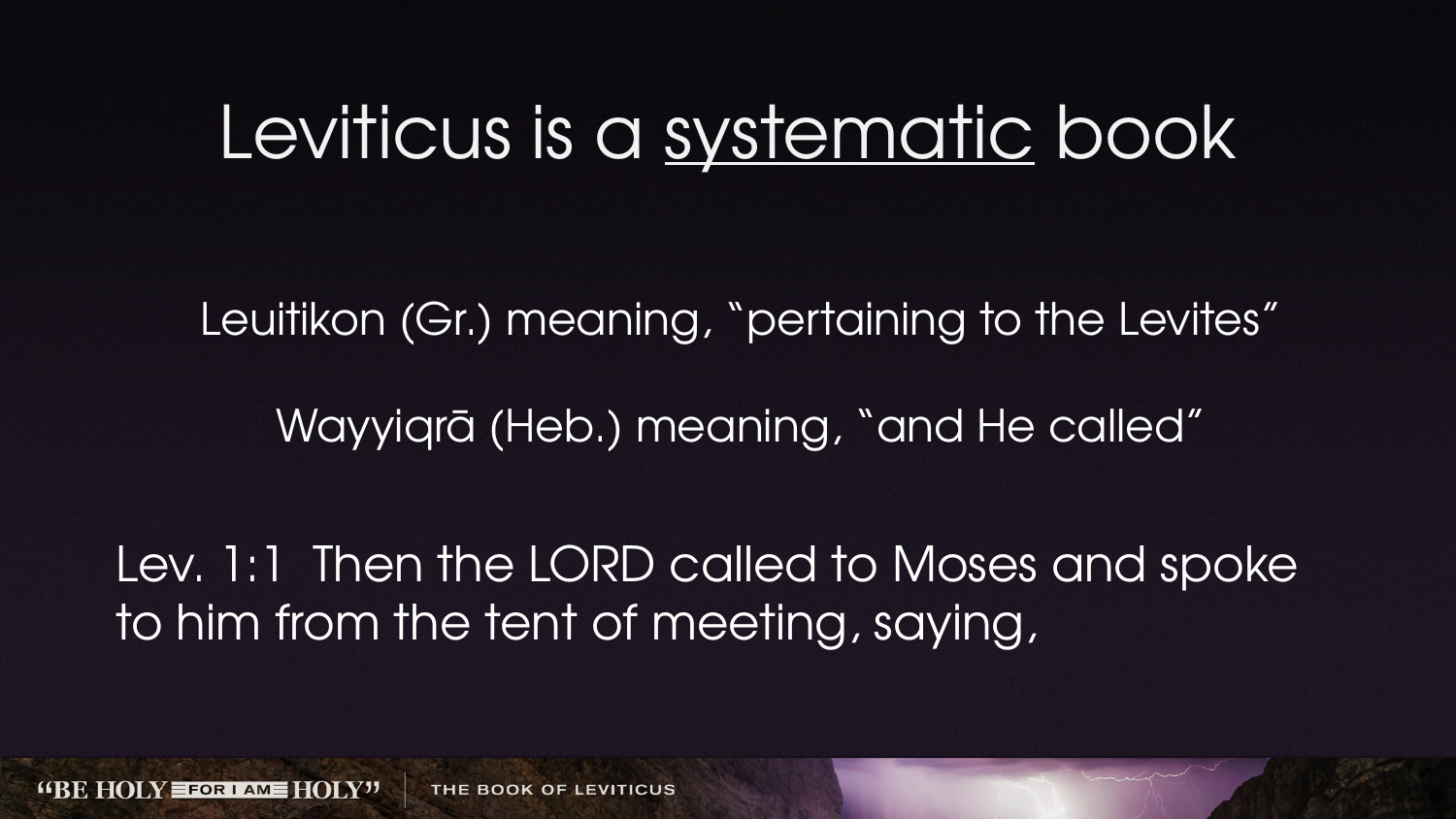

Leviticus is a systematic book
Leuitikon (Gr.) meaning, “pertaining to the Levites”
Wayyiqrā (Heb.) meaning, “and He called”
Lev. 1:1  Then the LORD called to Moses and spoke to him from the tent of meeting, saying,